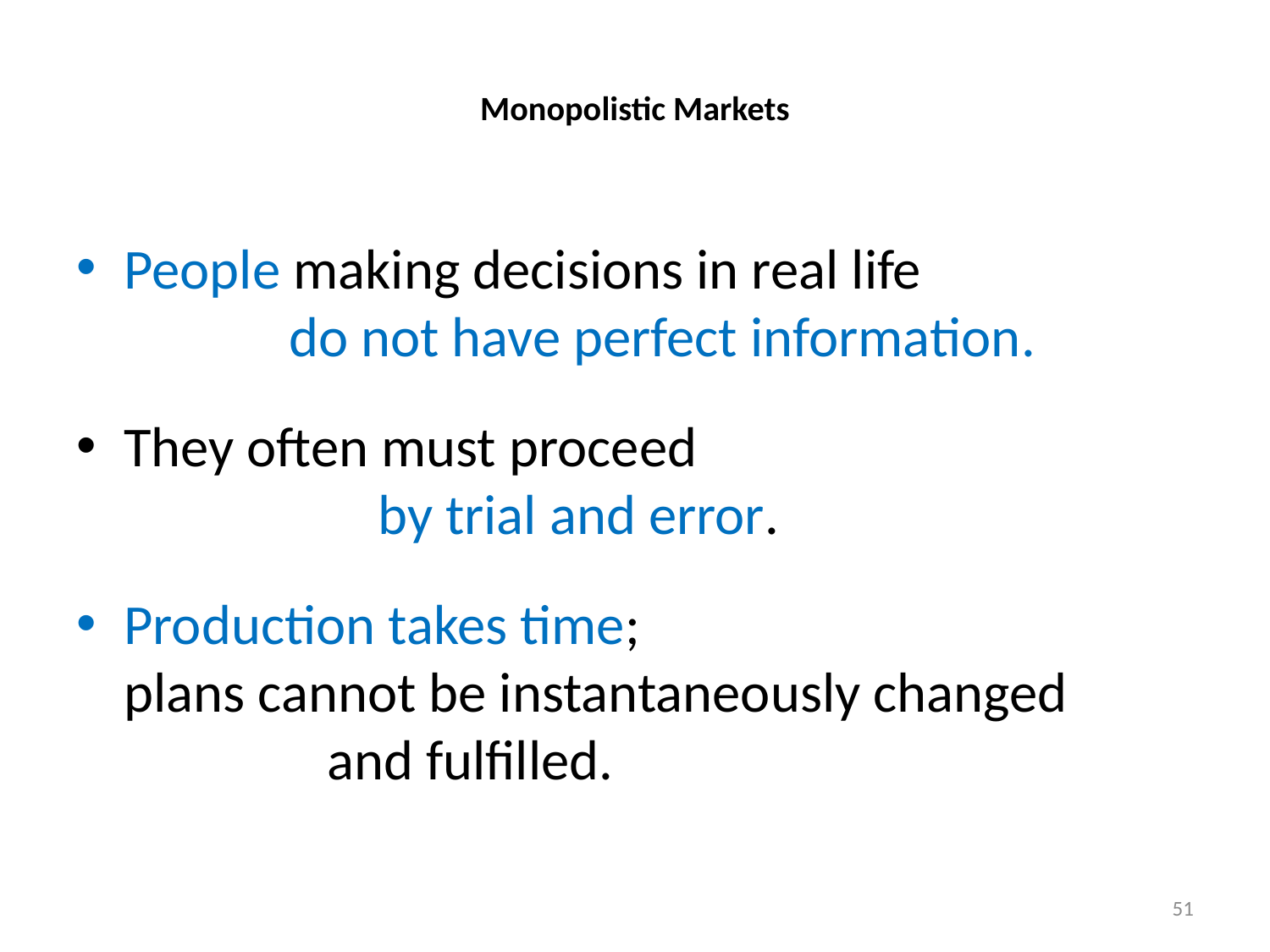

# Monopolistic Markets
People making decisions in real life                                   do not have perfect information.
They often must proceed                                                            by trial and error.
Production takes time;
	plans cannot be instantaneously changed                          and fulfilled.

51